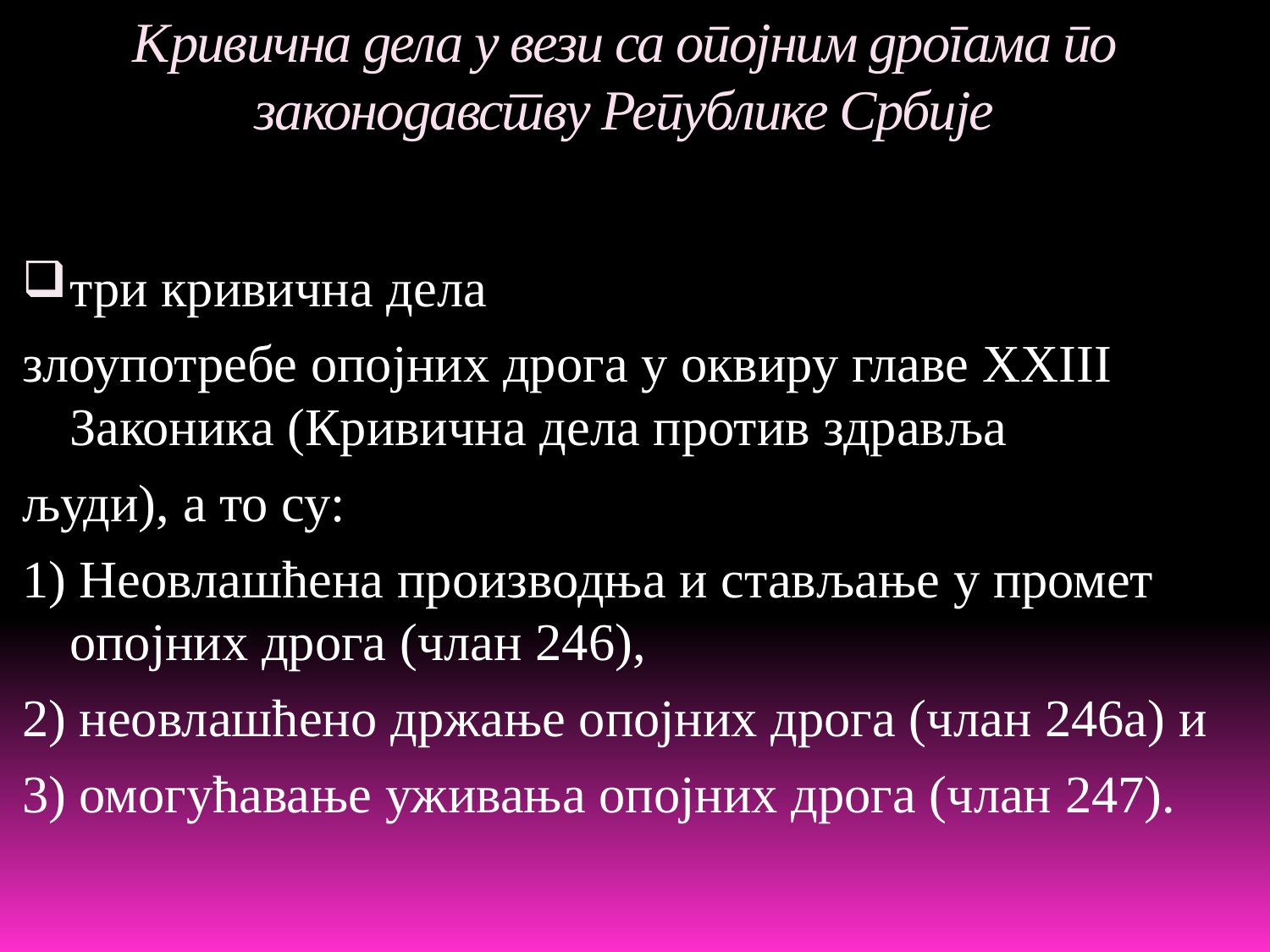

# Кривична дела у вези са опојним дрогама по законодавству Републике Србије
три кривична дела
злоупотребе опојних дрога у оквиру главе XXIII Законика (Кривична дела против здравља
људи), а то су:
1) Неовлашћена производња и стављање у промет опојних дрога (члан 246),
2) неовлашћено држање опојних дрога (члан 246а) и
3) омогућавање уживања опојних дрога (члан 247).